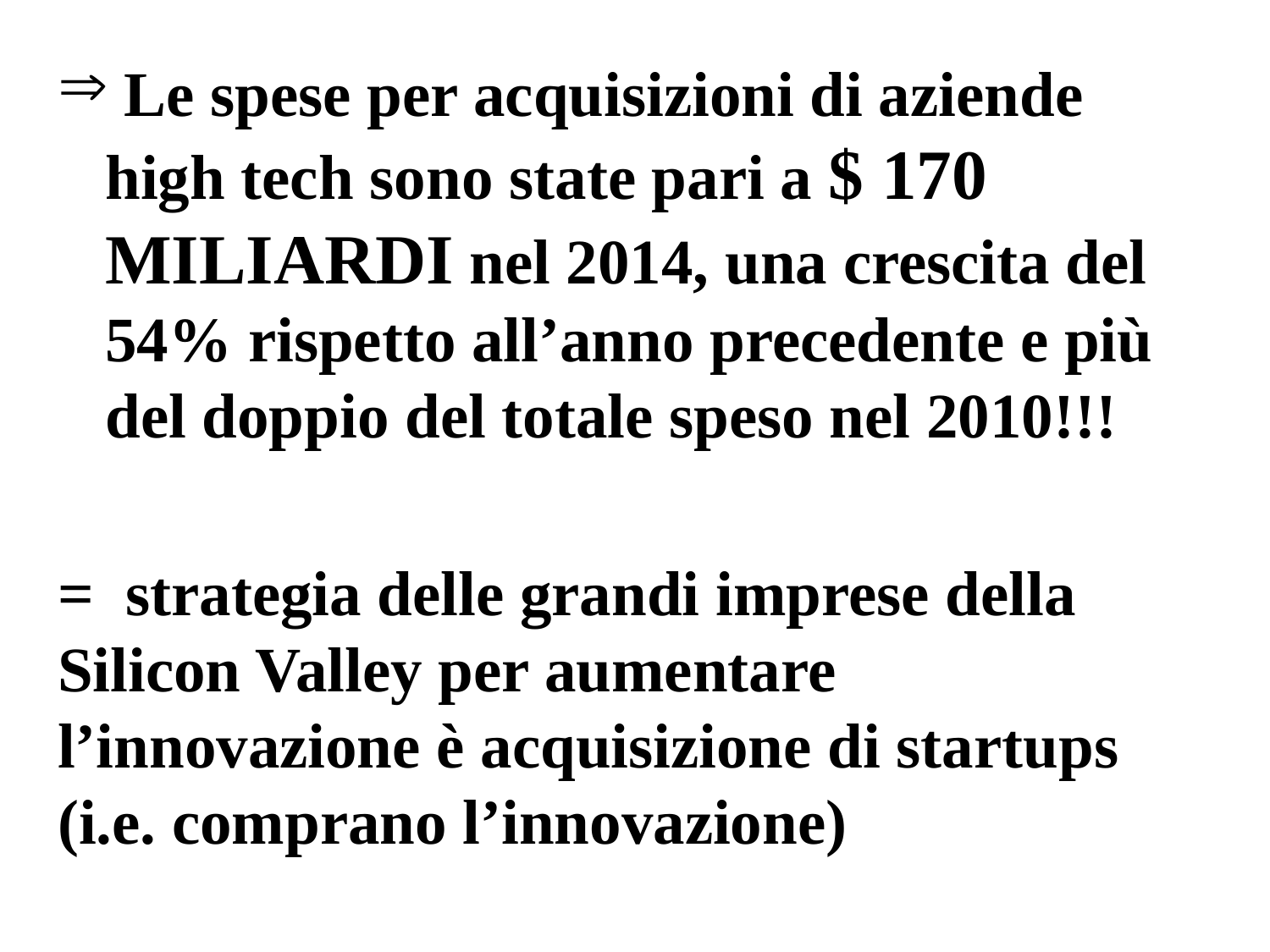

Le spese per acquisizioni di aziende high tech sono state pari a $ 170 MILIARDI nel 2014, una crescita del 54% rispetto all’anno precedente e più del doppio del totale speso nel 2010!!!

=  strategia delle grandi imprese della Silicon Valley per aumentare l’innovazione è acquisizione di startups (i.e. comprano l’innovazione)